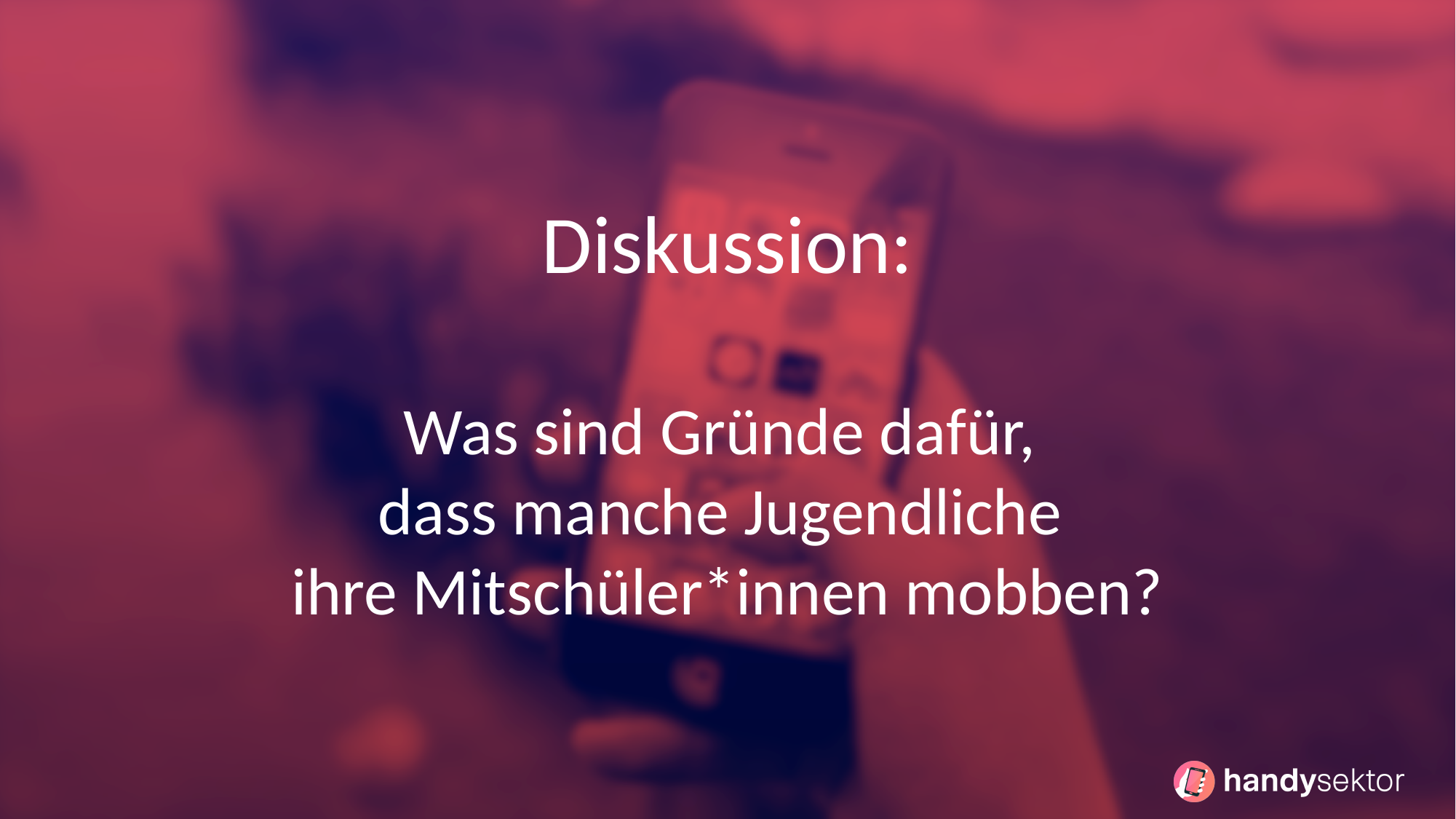

# Diskussion: Was sind Gründe dafür, dass manche Jugendliche ihre Mitschüler*innen mobben?